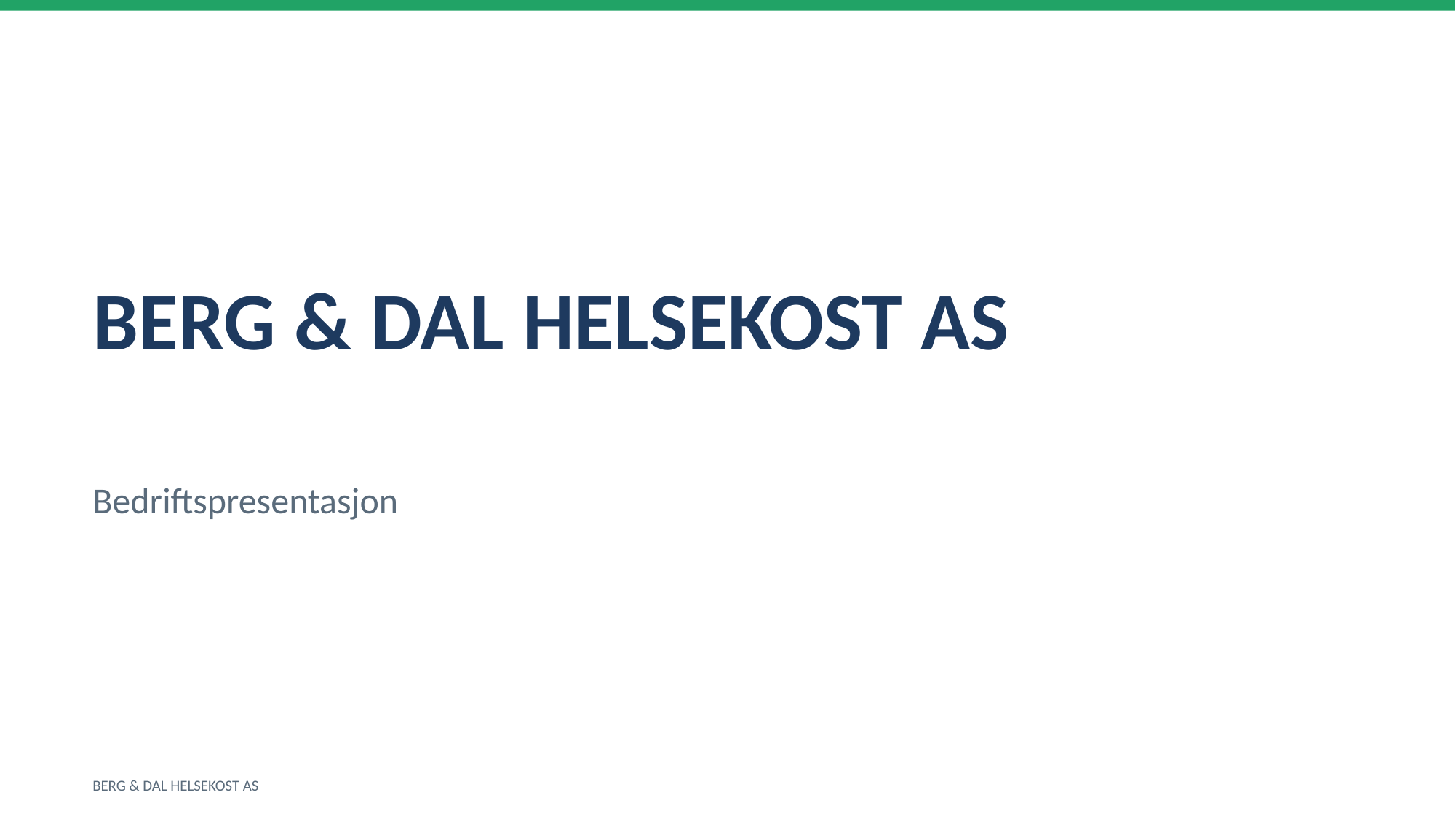

BERG & DAL HELSEKOST AS
Bedriftspresentasjon
BERG & DAL HELSEKOST AS